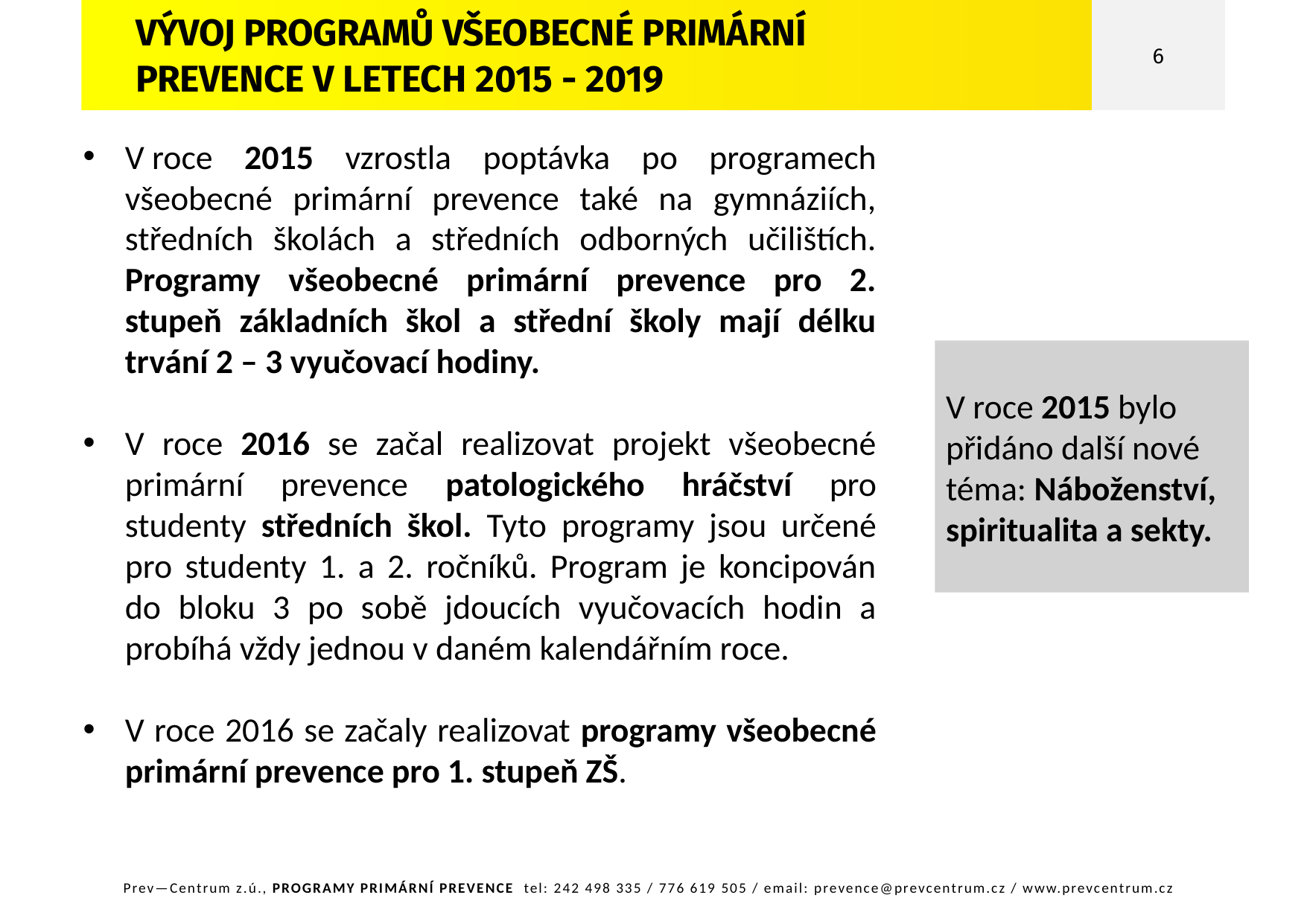

VÝVOJ PROGRAMŮ VŠEOBECNÉ PRIMÁRNÍ
PREVENCE V LETECH 2015 - 2019
6
V roce 2015 vzrostla poptávka po programech všeobecné primární prevence také na gymnáziích, středních školách a středních odborných učilištích. Programy všeobecné primární prevence pro 2. stupeň základních škol a střední školy mají délku trvání 2 – 3 vyučovací hodiny.

V roce 2016 se začal realizovat projekt všeobecné primární prevence patologického hráčství pro studenty středních škol. Tyto programy jsou určené pro studenty 1. a 2. ročníků. Program je koncipován do bloku 3 po sobě jdoucích vyučovacích hodin a probíhá vždy jednou v daném kalendářním roce.

V roce 2016 se začaly realizovat programy všeobecné primární prevence pro 1. stupeň ZŠ.

V roce 2015 bylo přidáno další nové téma: Náboženství, spiritualita a sekty.
Prev—Centrum z.ú., PROGRAMY PRIMÁRNÍ PREVENCE  tel: 242 498 335 / 776 619 505 / email: prevence@prevcentrum.cz / www.prevcentrum.cz